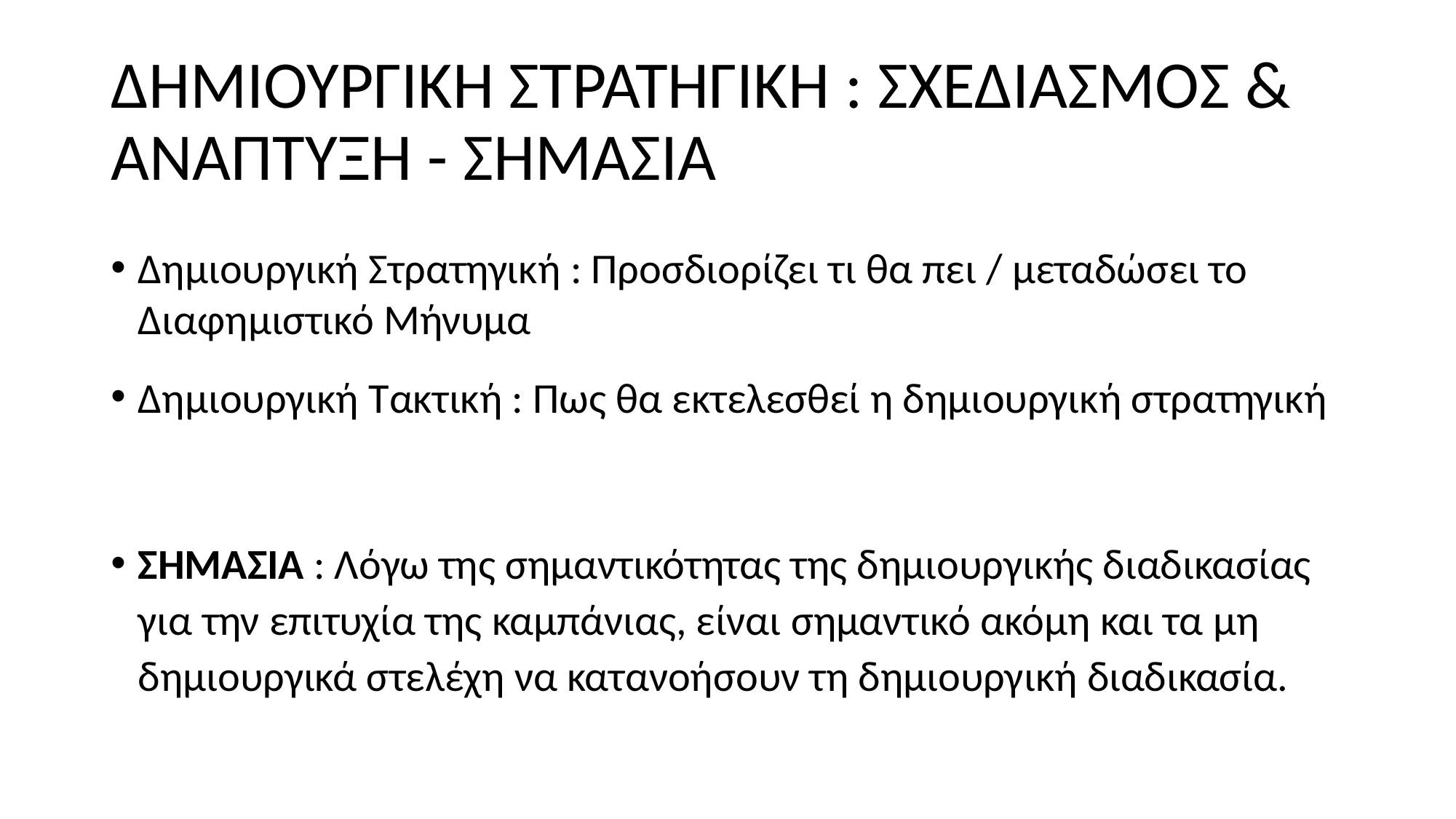

# ΔΗΜΙΟΥΡΓΙΚΗ ΣΤΡΑΤΗΓΙΚΗ : ΣΧΕΔΙΑΣΜΟΣ & ΑΝΑΠΤΥΞΗ - ΣΗΜΑΣΙΑ
Δημιουργική Στρατηγική : Προσδιορίζει τι θα πει / μεταδώσει το Διαφημιστικό Μήνυμα
Δημιουργική Τακτική : Πως θα εκτελεσθεί η δημιουργική στρατηγική

ΣΗΜΑΣΙΑ : Λόγω της σημαντικότητας της δημιουργικής διαδικασίας για την επιτυχία της καμπάνιας, είναι σημαντικό ακόμη και τα μη δημιουργικά στελέχη να κατανοήσουν τη δημιουργική διαδικασία.